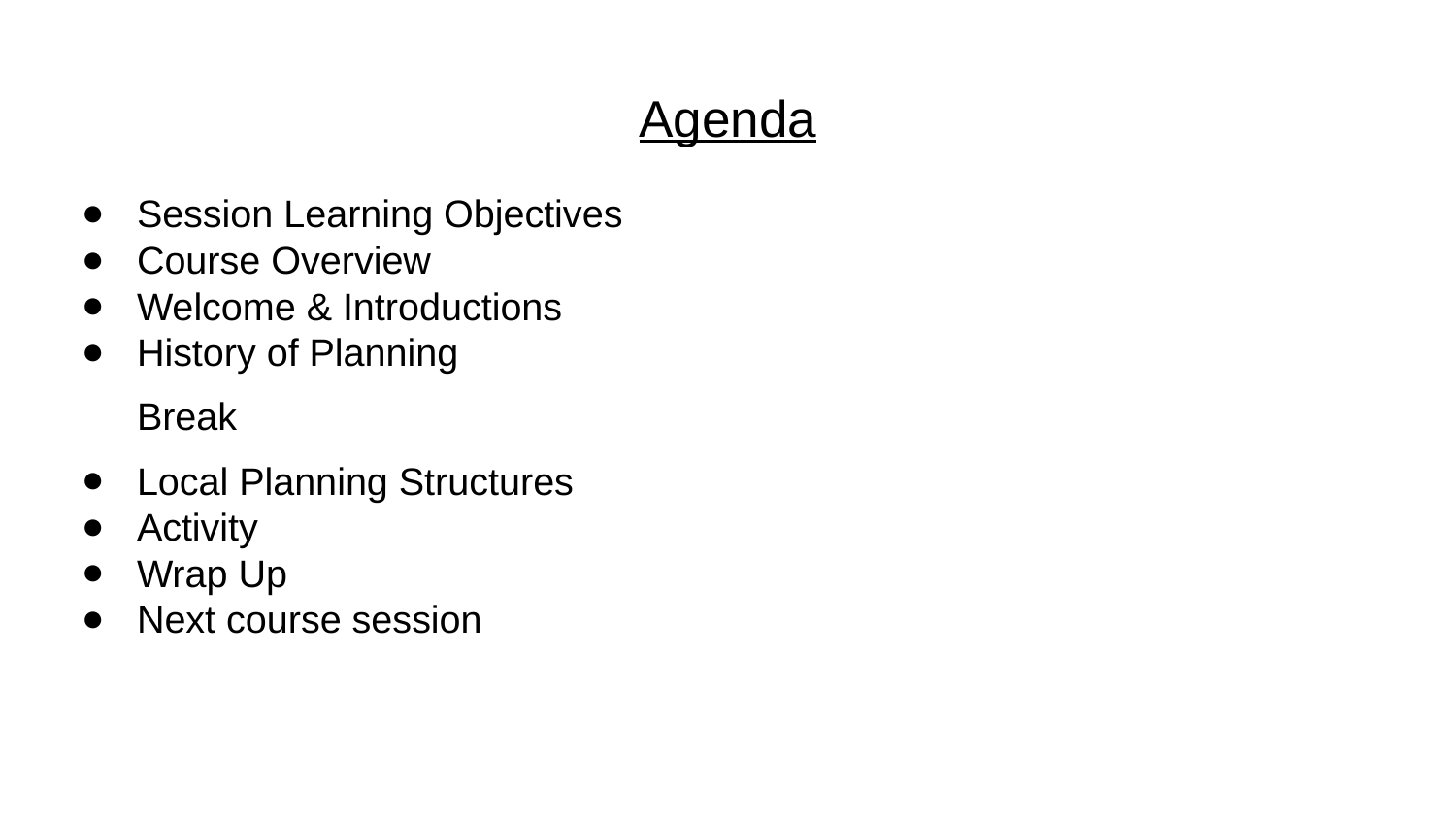

# Agenda
Session Learning Objectives
Course Overview
Welcome & Introductions
History of Planning
Break
Local Planning Structures
Activity
Wrap Up
Next course session